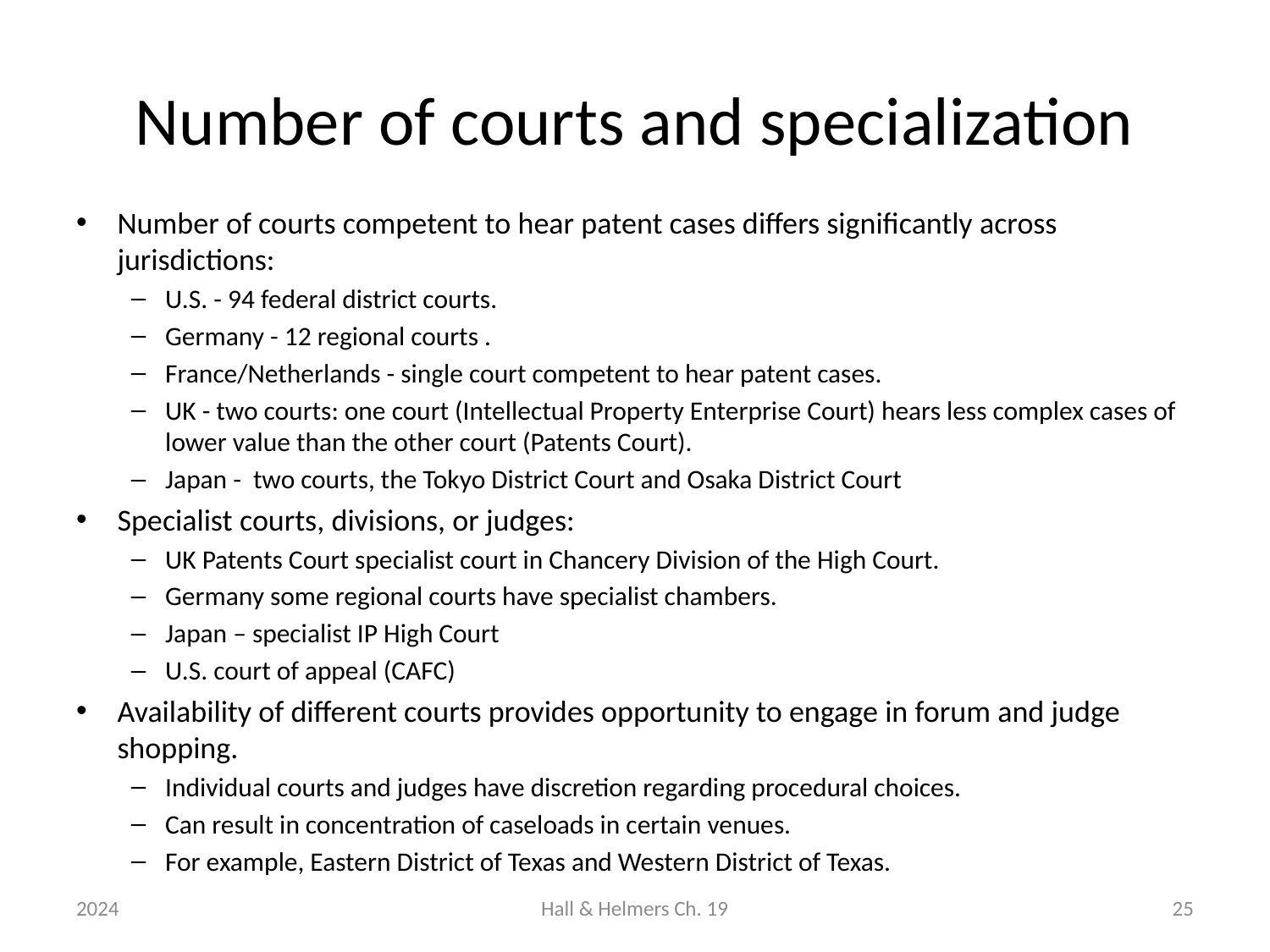

# Number of courts and specialization
Number of courts competent to hear patent cases differs significantly across jurisdictions:
U.S. - 94 federal district courts.
Germany - 12 regional courts .
France/Netherlands - single court competent to hear patent cases.
UK - two courts: one court (Intellectual Property Enterprise Court) hears less complex cases of lower value than the other court (Patents Court).
Japan -  two courts, the Tokyo District Court and Osaka District Court
Specialist courts, divisions, or judges:
UK Patents Court specialist court in Chancery Division of the High Court.
Germany some regional courts have specialist chambers.
Japan – specialist IP High Court
U.S. court of appeal (CAFC)
Availability of different courts provides opportunity to engage in forum and judge shopping.
Individual courts and judges have discretion regarding procedural choices.
Can result in concentration of caseloads in certain venues.
For example, Eastern District of Texas and Western District of Texas.
2024
Hall & Helmers Ch. 19
25